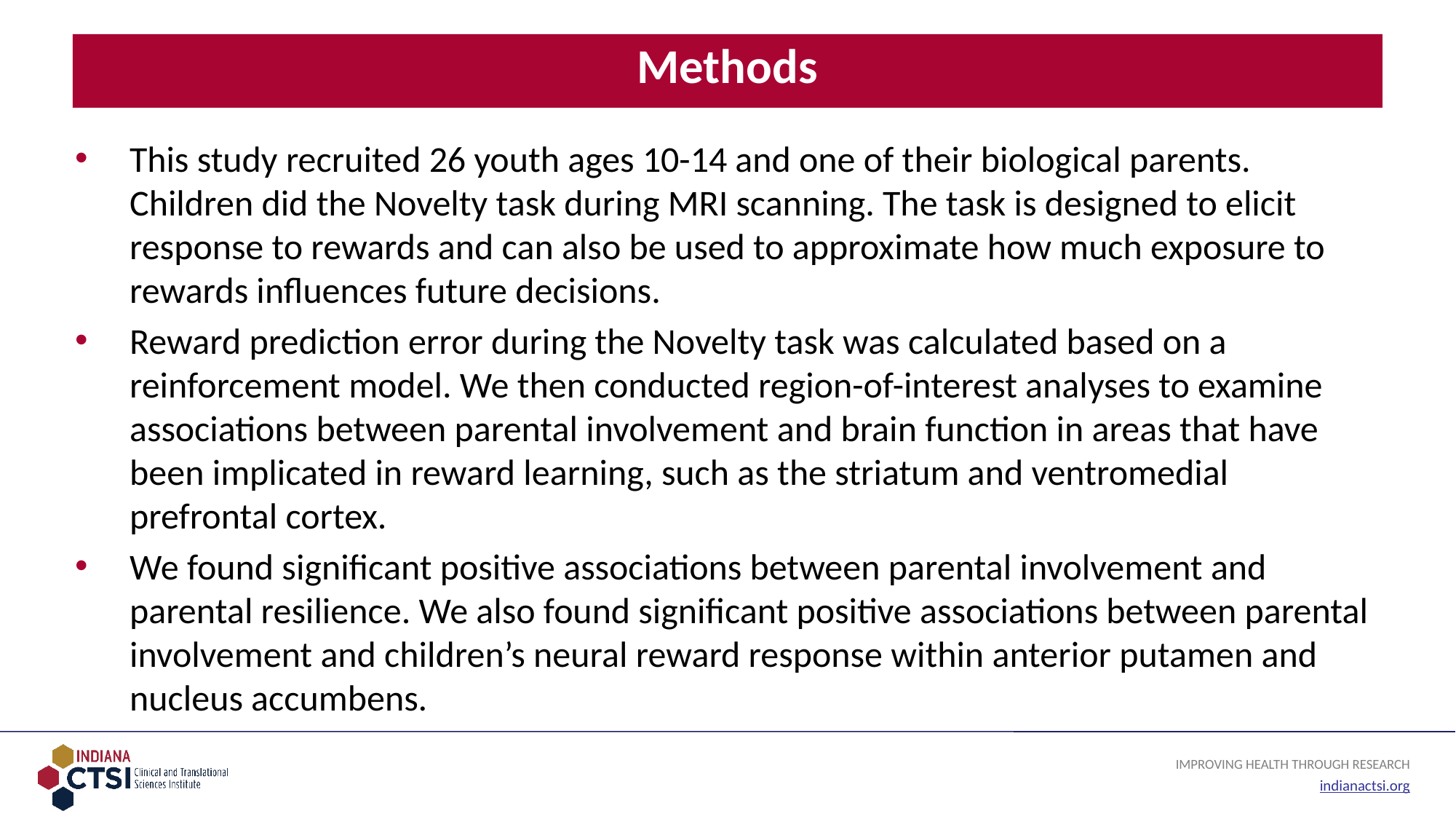

# Methods
This study recruited 26 youth ages 10-14 and one of their biological parents. Children did the Novelty task during MRI scanning. The task is designed to elicit response to rewards and can also be used to approximate how much exposure to rewards influences future decisions.
Reward prediction error during the Novelty task was calculated based on a reinforcement model. We then conducted region-of-interest analyses to examine associations between parental involvement and brain function in areas that have been implicated in reward learning, such as the striatum and ventromedial prefrontal cortex.
We found significant positive associations between parental involvement and parental resilience. We also found significant positive associations between parental involvement and children’s neural reward response within anterior putamen and nucleus accumbens.